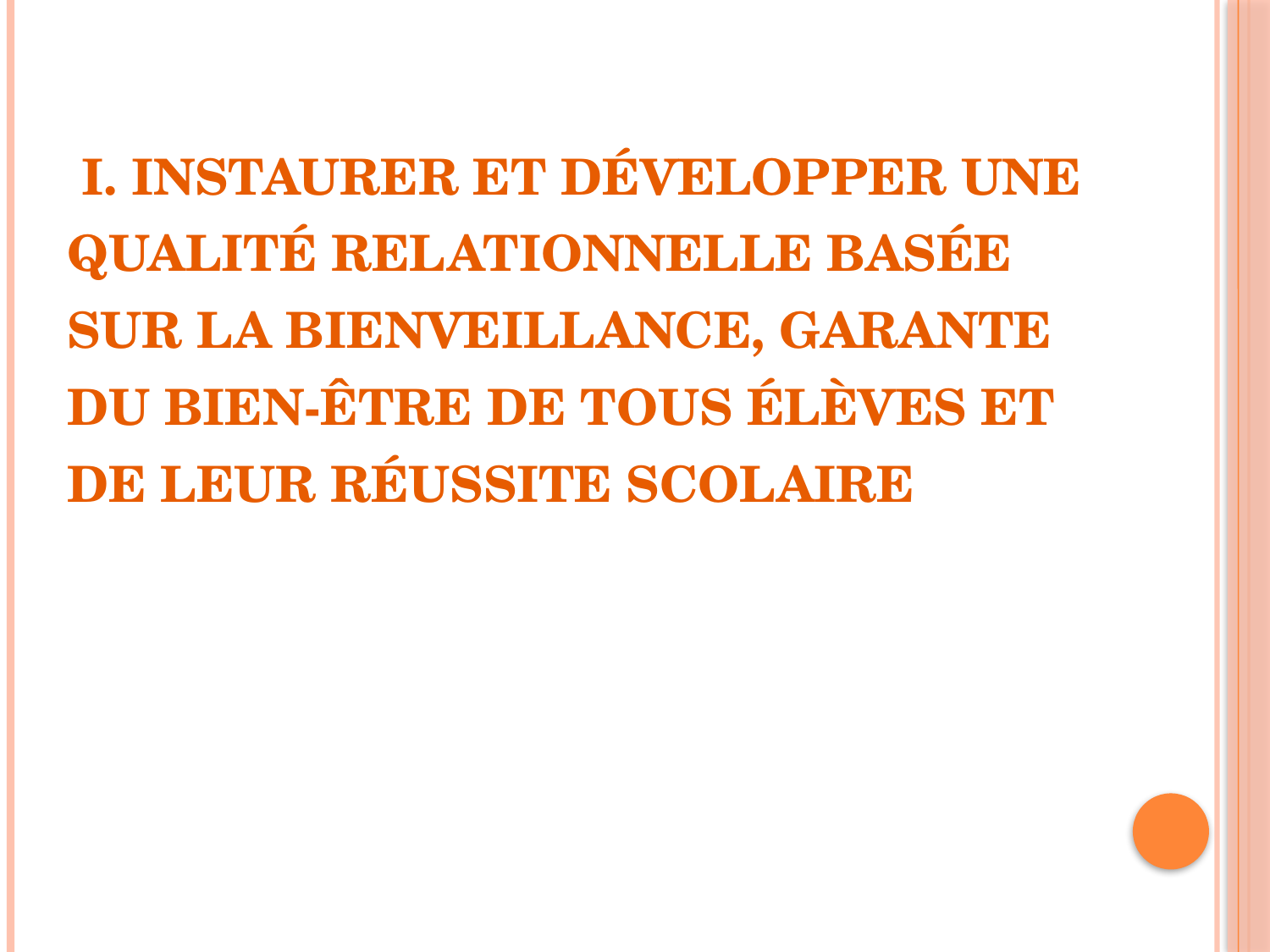

# I. Instaurer et développer une qualité relationnelle basée sur la bienveillance, garante du bien-être de tous élèves et de leur réussite scolaire